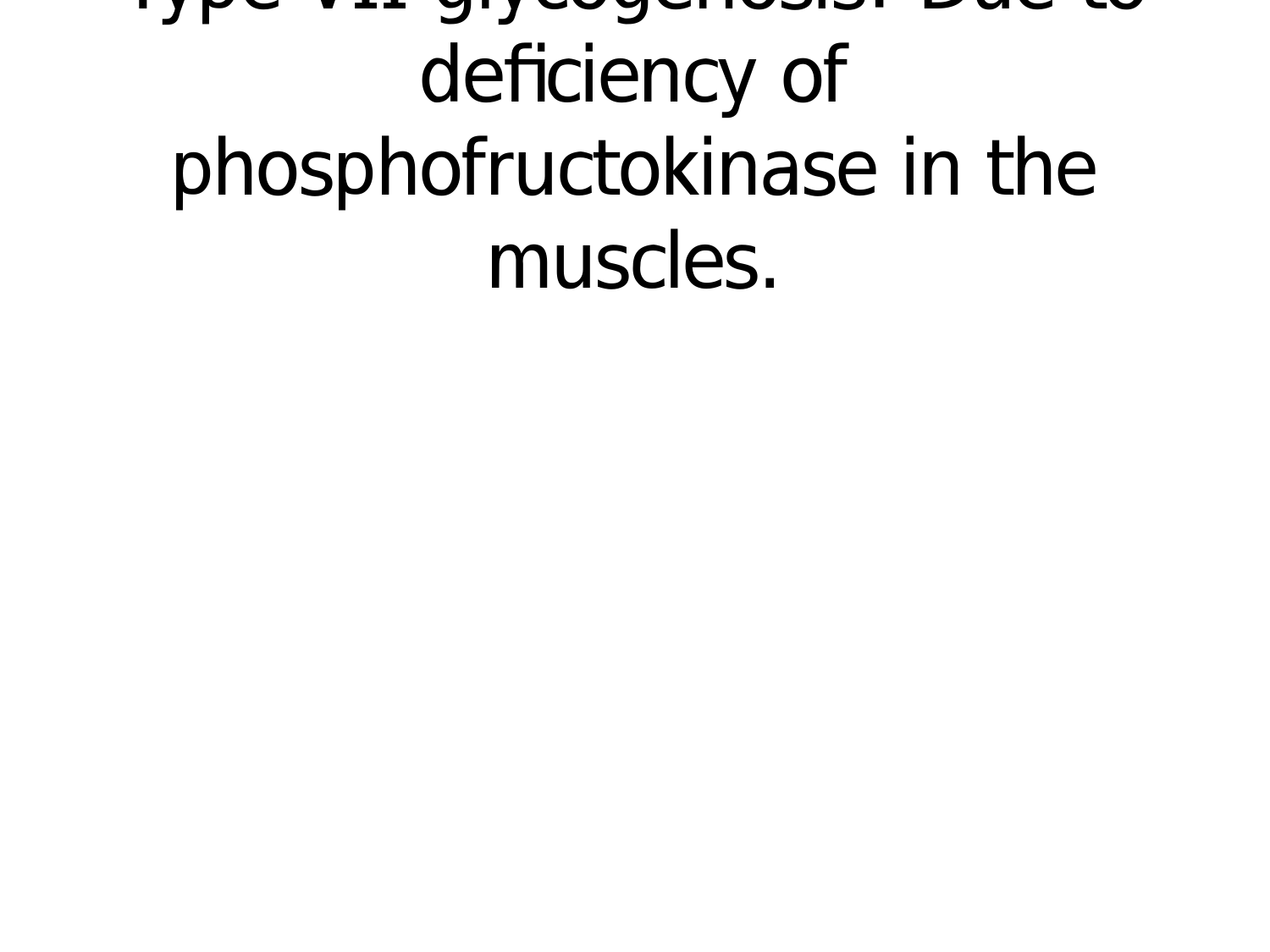

# Type VII glycogenosis: Due to deficiency of phosphofructokinase in the muscles.